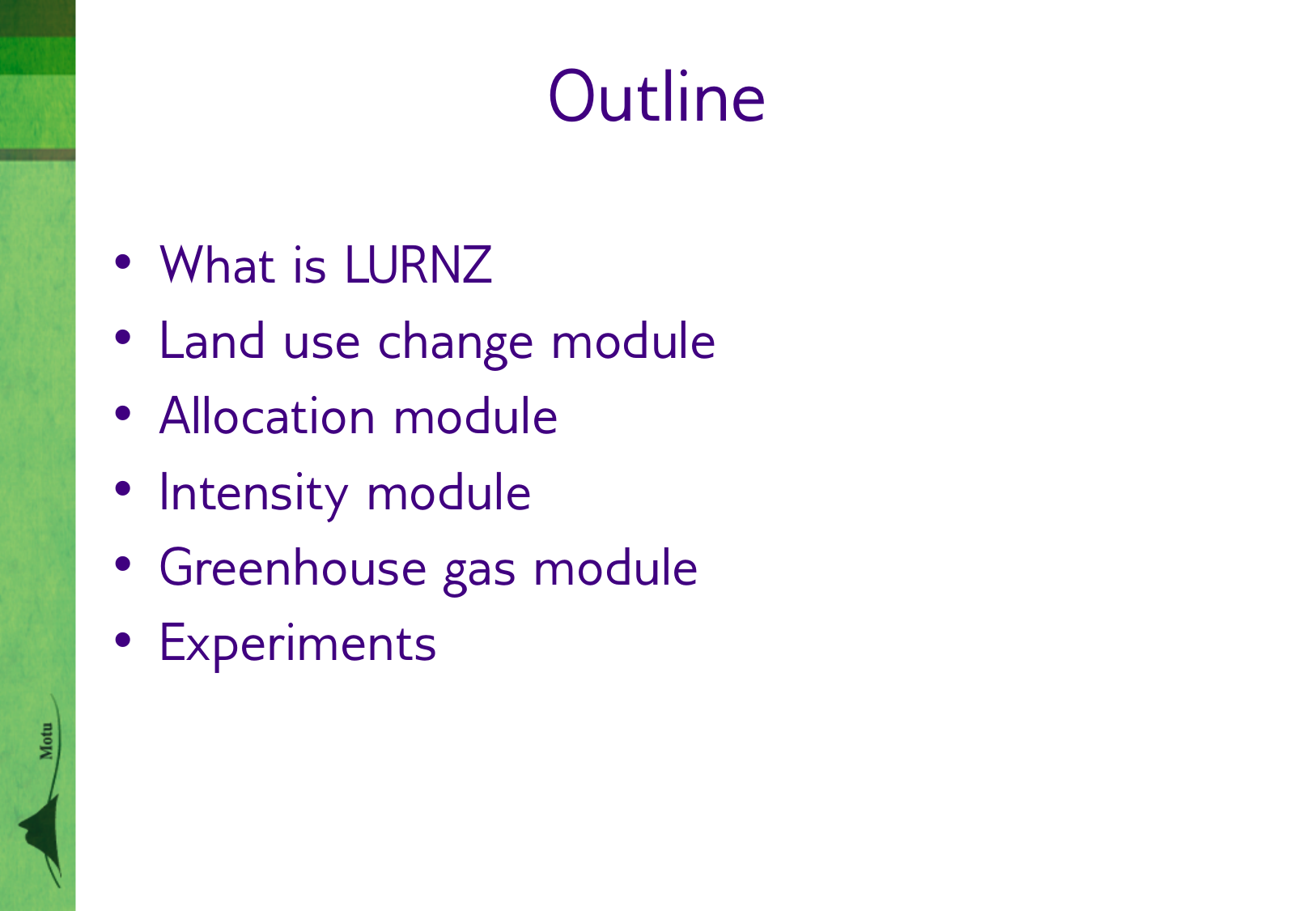

# Outline
What is LURNZ
Land use change module
Allocation module
Intensity module
Greenhouse gas module
Experiments